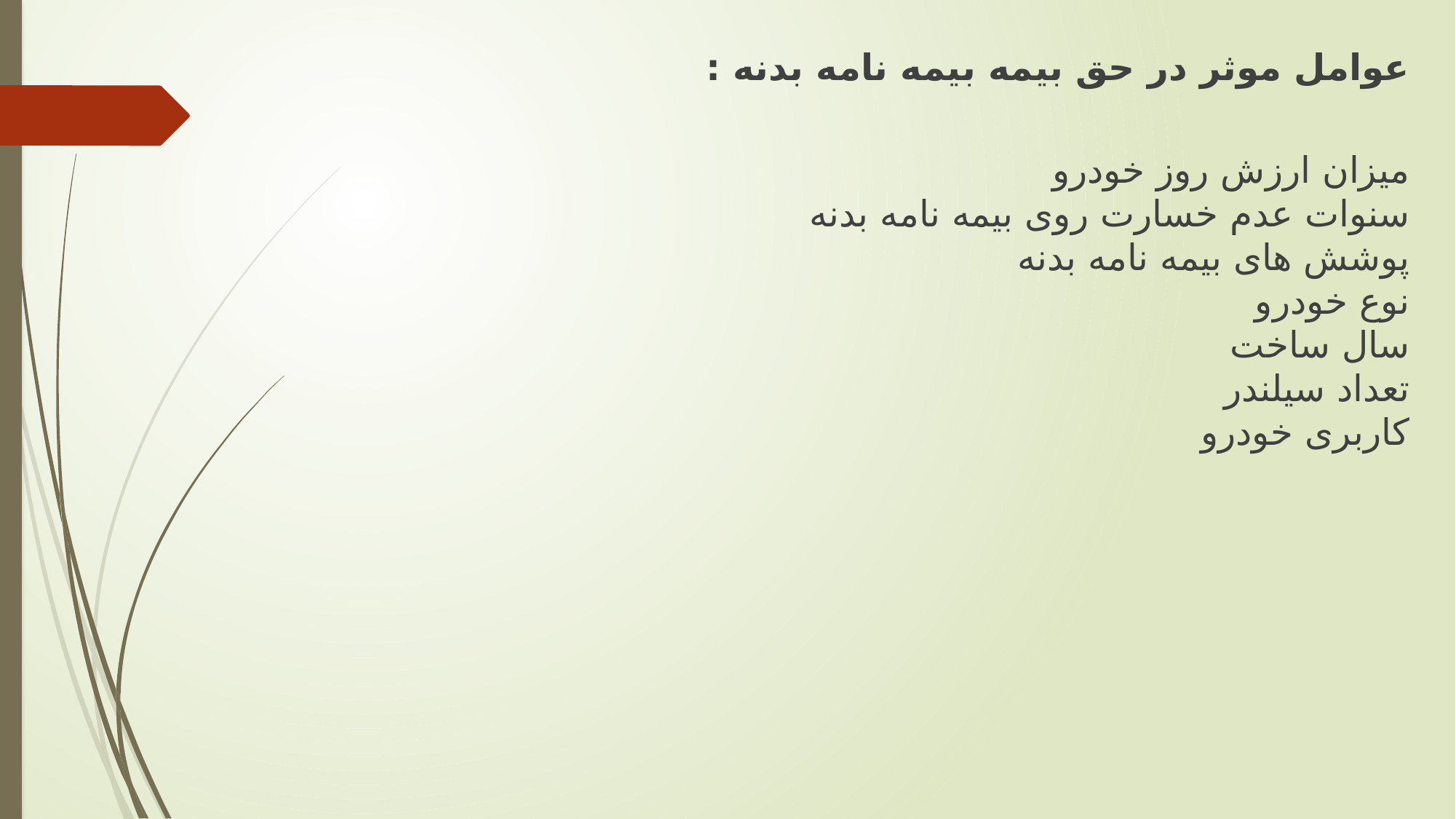

عوامل موثر در حق بیمه بیمه نامه بدنه :
میزان ارزش روز خودرو
سنوات عدم خسارت روی بیمه نامه بدنه
پوشش های بیمه نامه بدنه
نوع خودرو
سال ساخت
تعداد سیلندر
کاربری خودرو